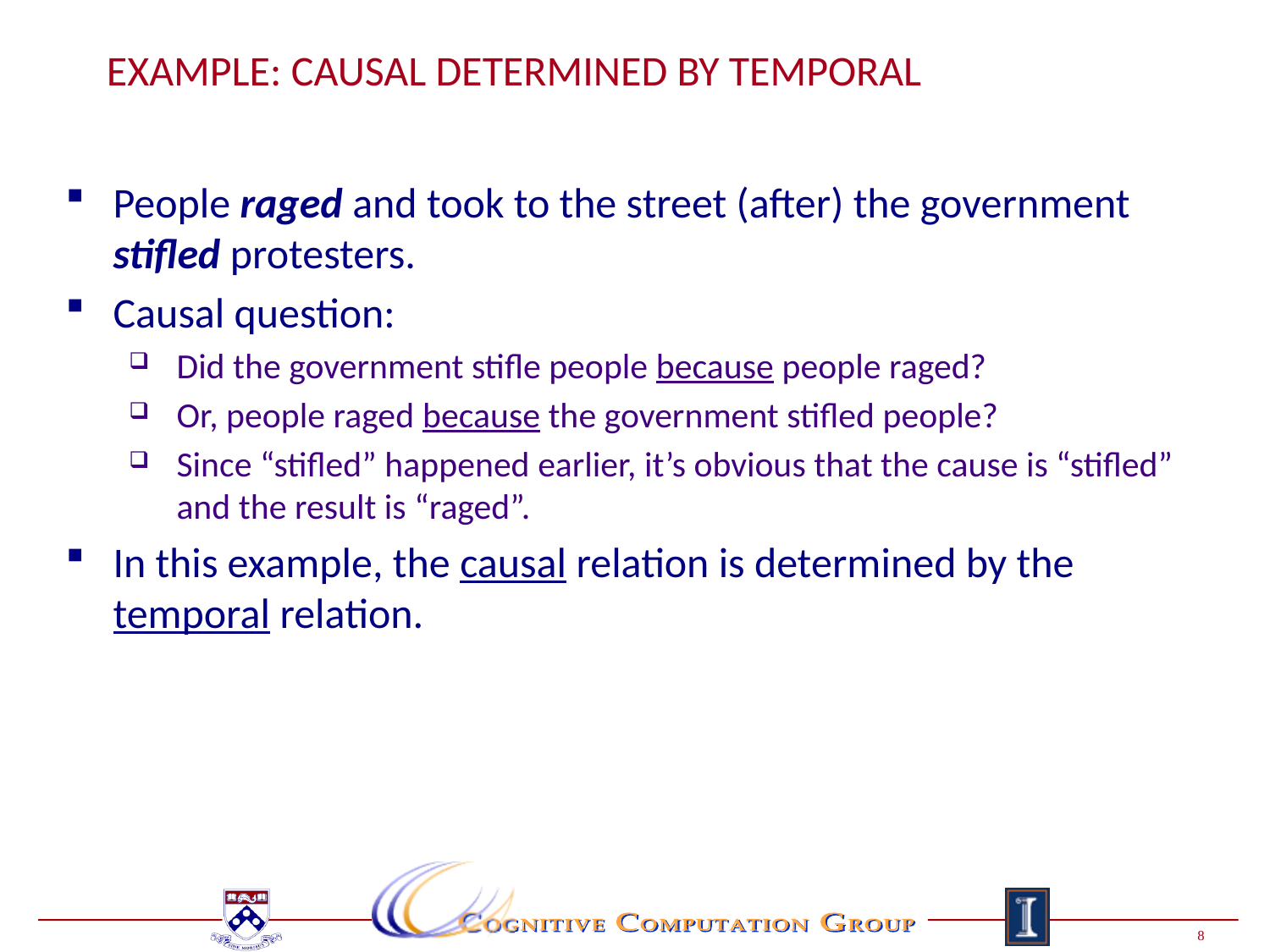

# Example: Causal determined by temporal
People raged and took to the street (after) the government stifled protesters.
Causal question:
Did the government stifle people because people raged?
Or, people raged because the government stifled people?
Since “stifled” happened earlier, it’s obvious that the cause is “stifled” and the result is “raged”.
In this example, the causal relation is determined by the temporal relation.